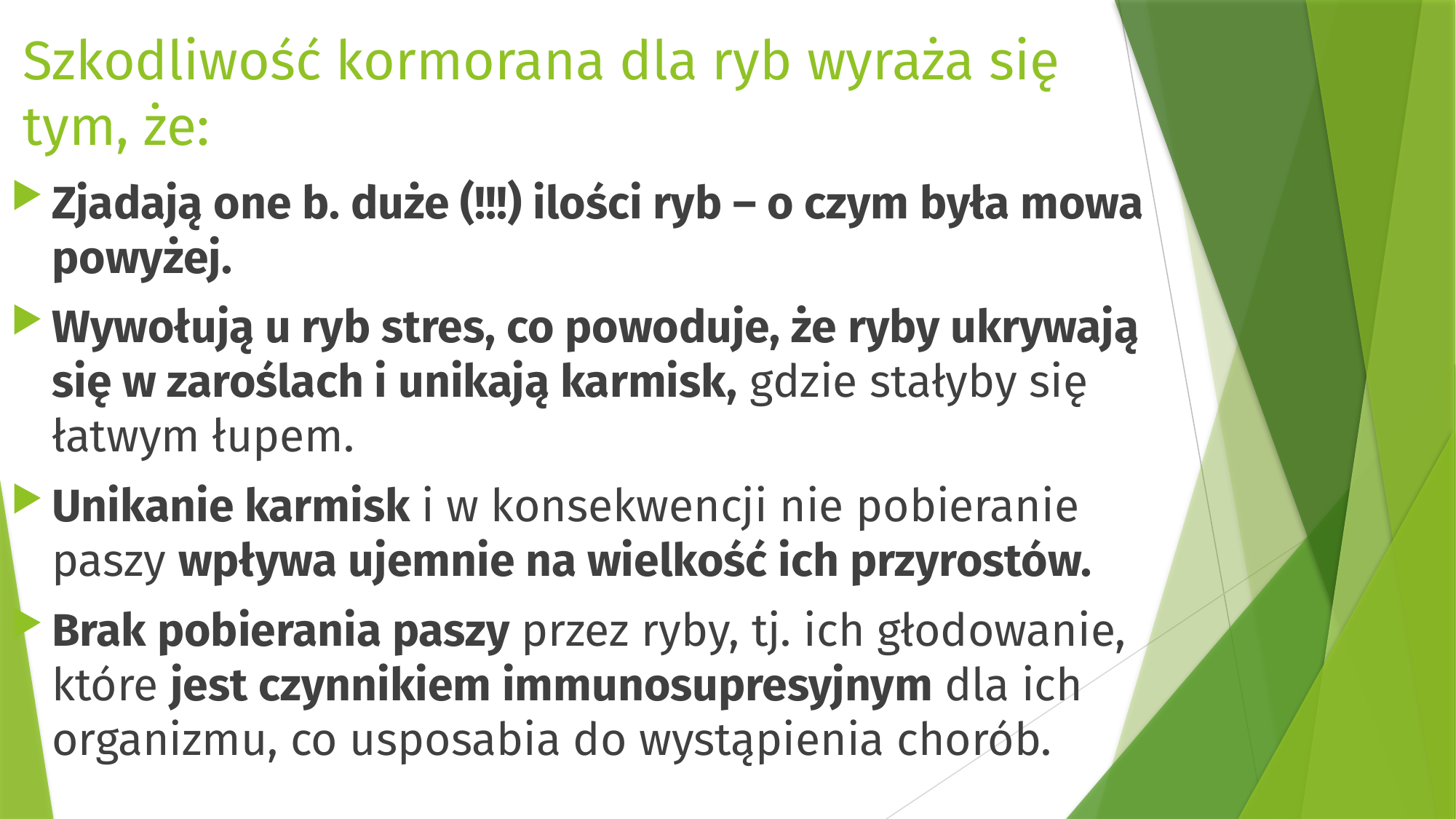

# Szkodliwość kormorana dla ryb wyraża się tym, że:
Zjadają one b. duże (!!!) ilości ryb – o czym była mowa powyżej.
Wywołują u ryb stres, co powoduje, że ryby ukrywają się w zaroślach i unikają karmisk, gdzie stałyby się łatwym łupem.
Unikanie karmisk i w konsekwencji nie pobieranie paszy wpływa ujemnie na wielkość ich przyrostów.
Brak pobierania paszy przez ryby, tj. ich głodowanie, które jest czynnikiem immunosupresyjnym dla ich organizmu, co usposabia do wystąpienia chorób.